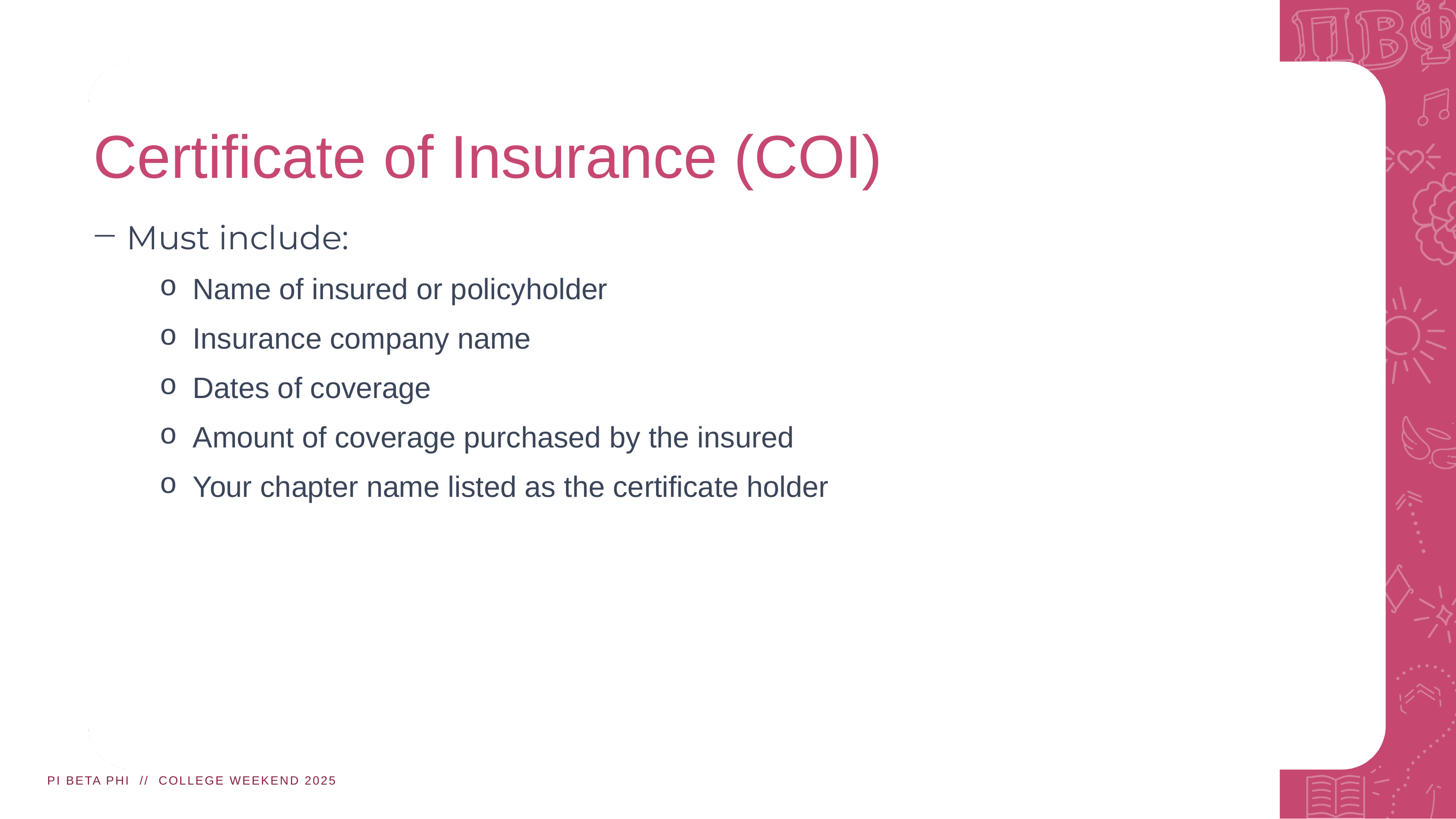

# Certificate of Insurance (COI)
Must include:
Name of insured or policyholder
Insurance company name
Dates of coverage
Amount of coverage purchased by the insured
Your chapter name listed as the certificate holder